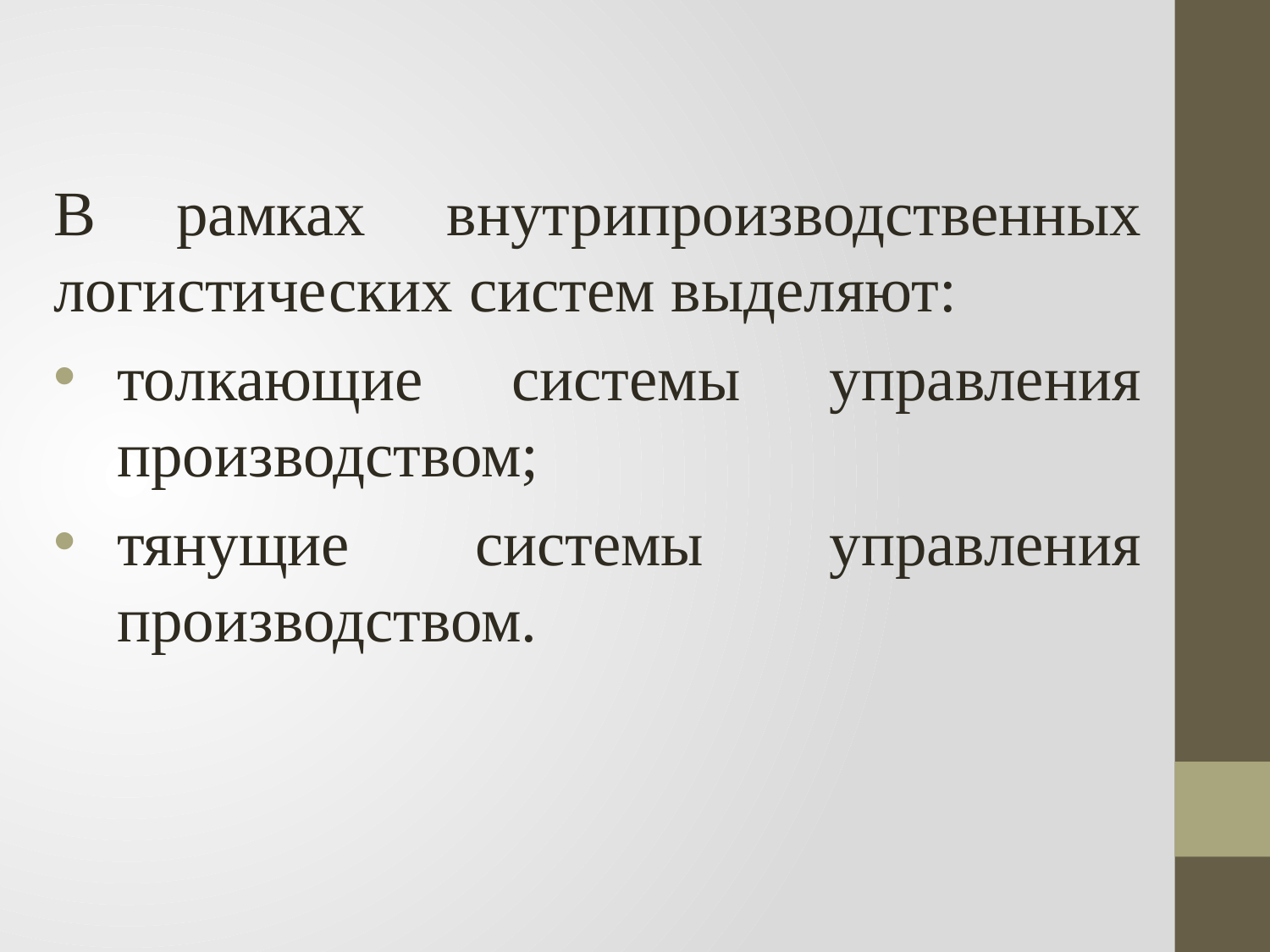

В рамках внутрипроизводственных логистических систем выделяют:
толкающие системы управления производством;
тянущие системы управления производством.